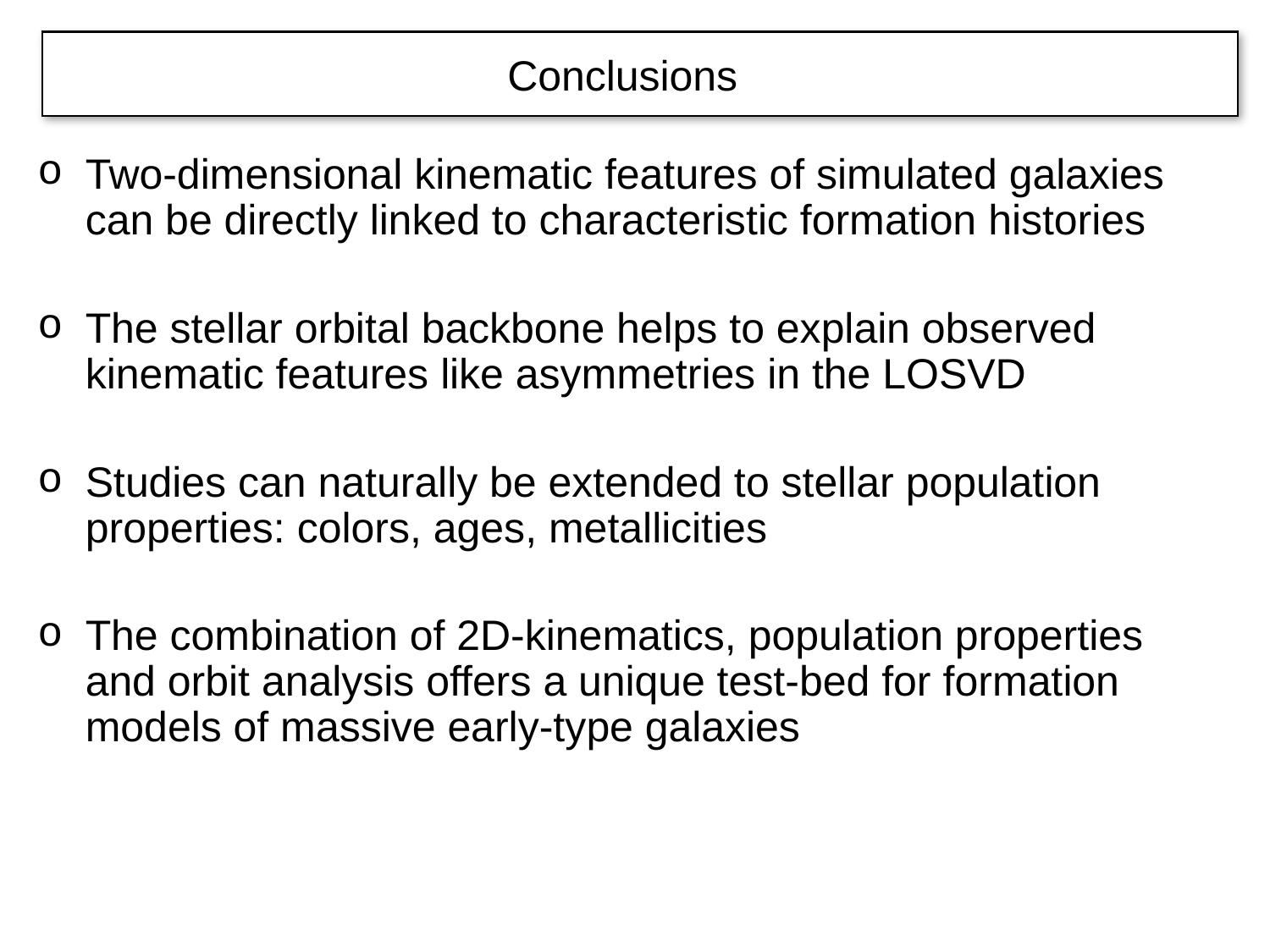

Conclusions
Two-dimensional kinematic features of simulated galaxies can be directly linked to characteristic formation histories

The stellar orbital backbone helps to explain observed kinematic features like asymmetries in the LOSVD

Studies can naturally be extended to stellar population properties: colors, ages, metallicities

The combination of 2D-kinematics, population properties and orbit analysis offers a unique test-bed for formation models of massive early-type galaxies